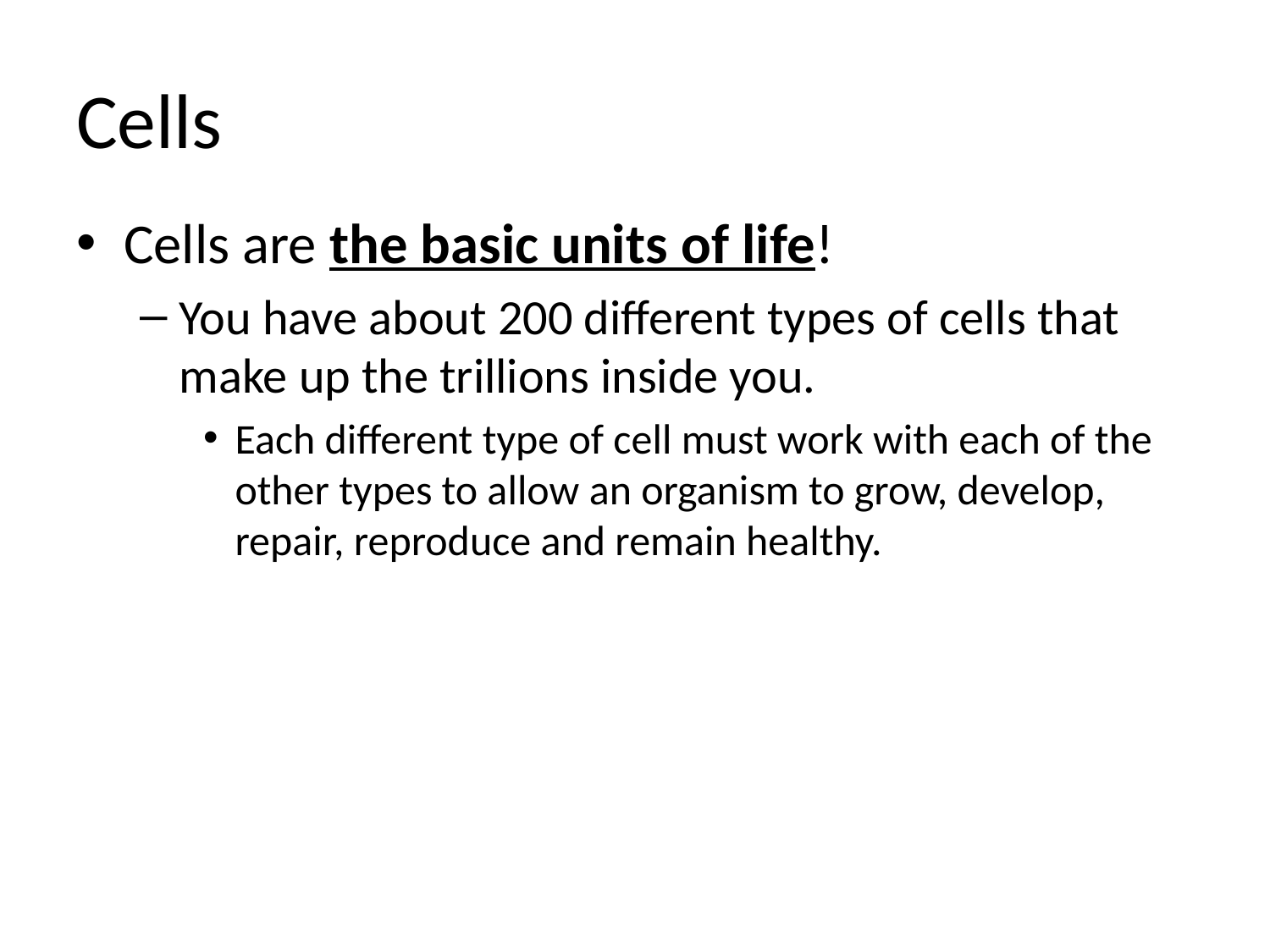

# Cells
Cells are the basic units of life!
You have about 200 different types of cells that make up the trillions inside you.
Each different type of cell must work with each of the other types to allow an organism to grow, develop, repair, reproduce and remain healthy.